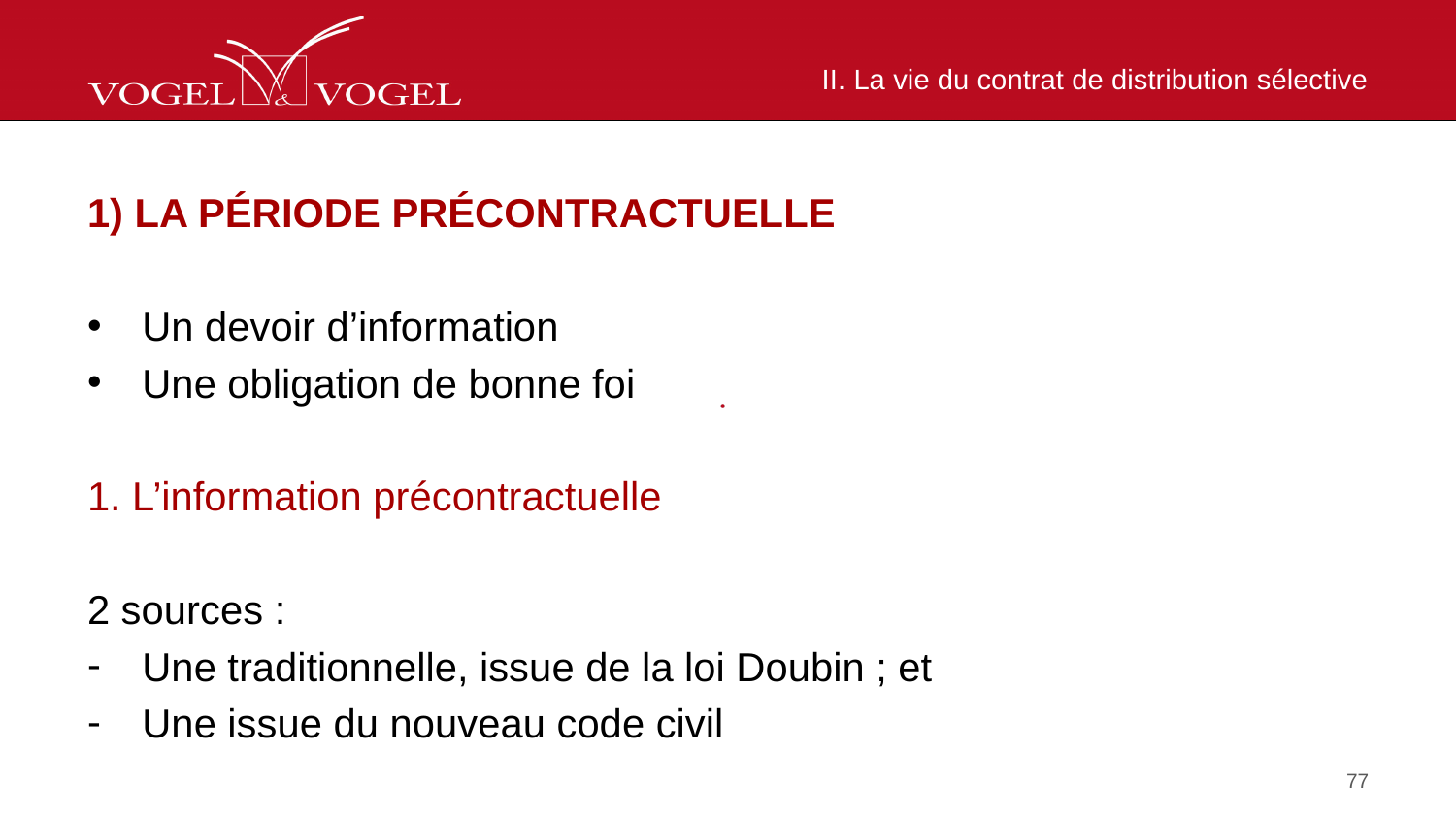

# II. La vie du contrat de distribution sélective
1) LA PÉRIODE PRÉCONTRACTUELLE

Un devoir d’information
Une obligation de bonne foi

1. L’information précontractuelle

2 sources :
Une traditionnelle, issue de la loi Doubin ; et
Une issue du nouveau code civil

77